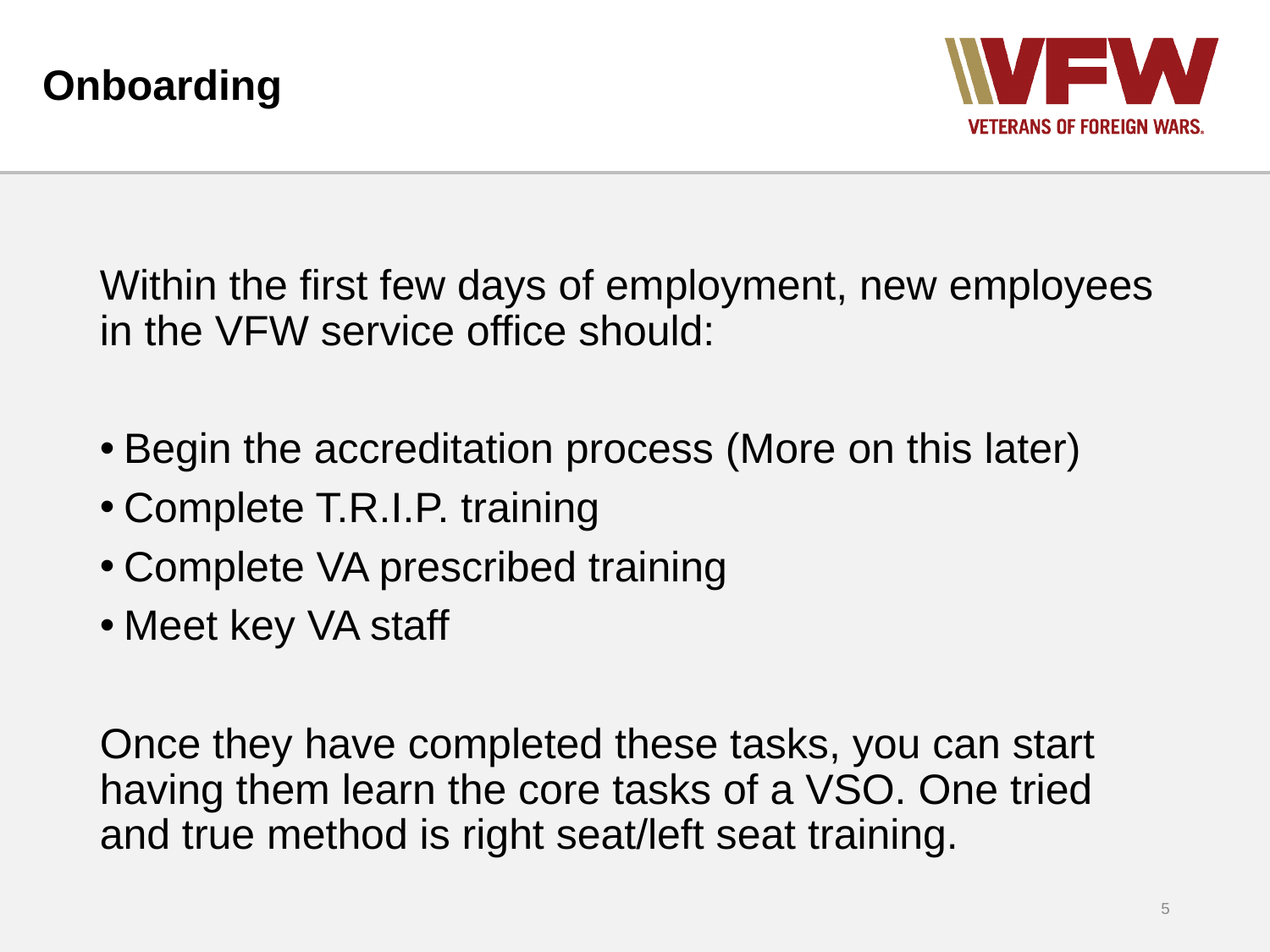

# Onboarding

Within the first few days of employment, new employees in the VFW service office should:

Begin the accreditation process (More on this later)
Complete T.R.I.P. training
Complete VA prescribed training
Meet key VA staff

Once they have completed these tasks, you can start having them learn the core tasks of a VSO. One tried and true method is right seat/left seat training.
5